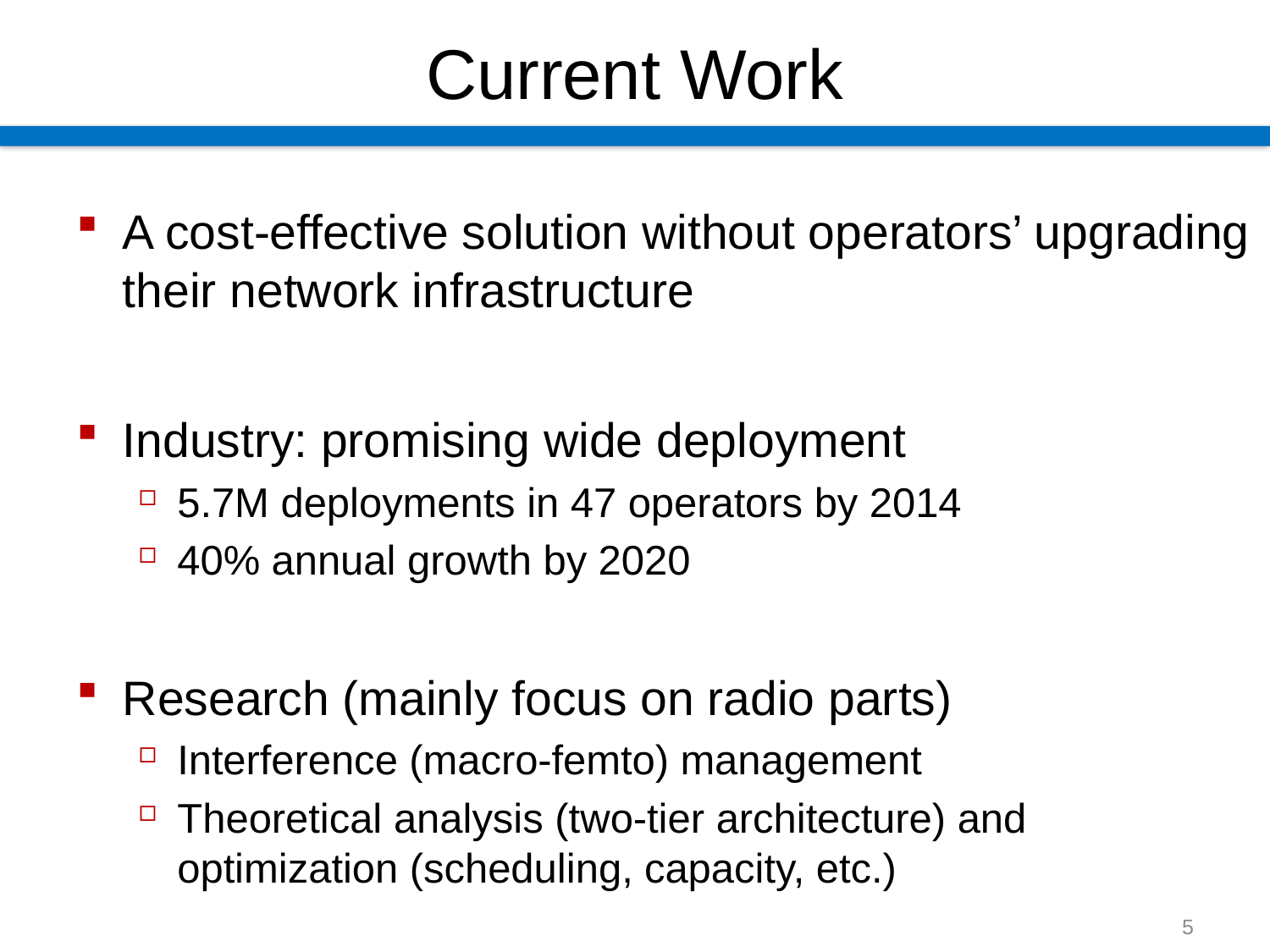

# Current Work
A cost-effective solution without operators’ upgrading their network infrastructure

Industry: promising wide deployment
5.7M deployments in 47 operators by 2014
40% annual growth by 2020

Research (mainly focus on radio parts)
Interference (macro-femto) management
Theoretical analysis (two-tier architecture) and optimization (scheduling, capacity, etc.)

5